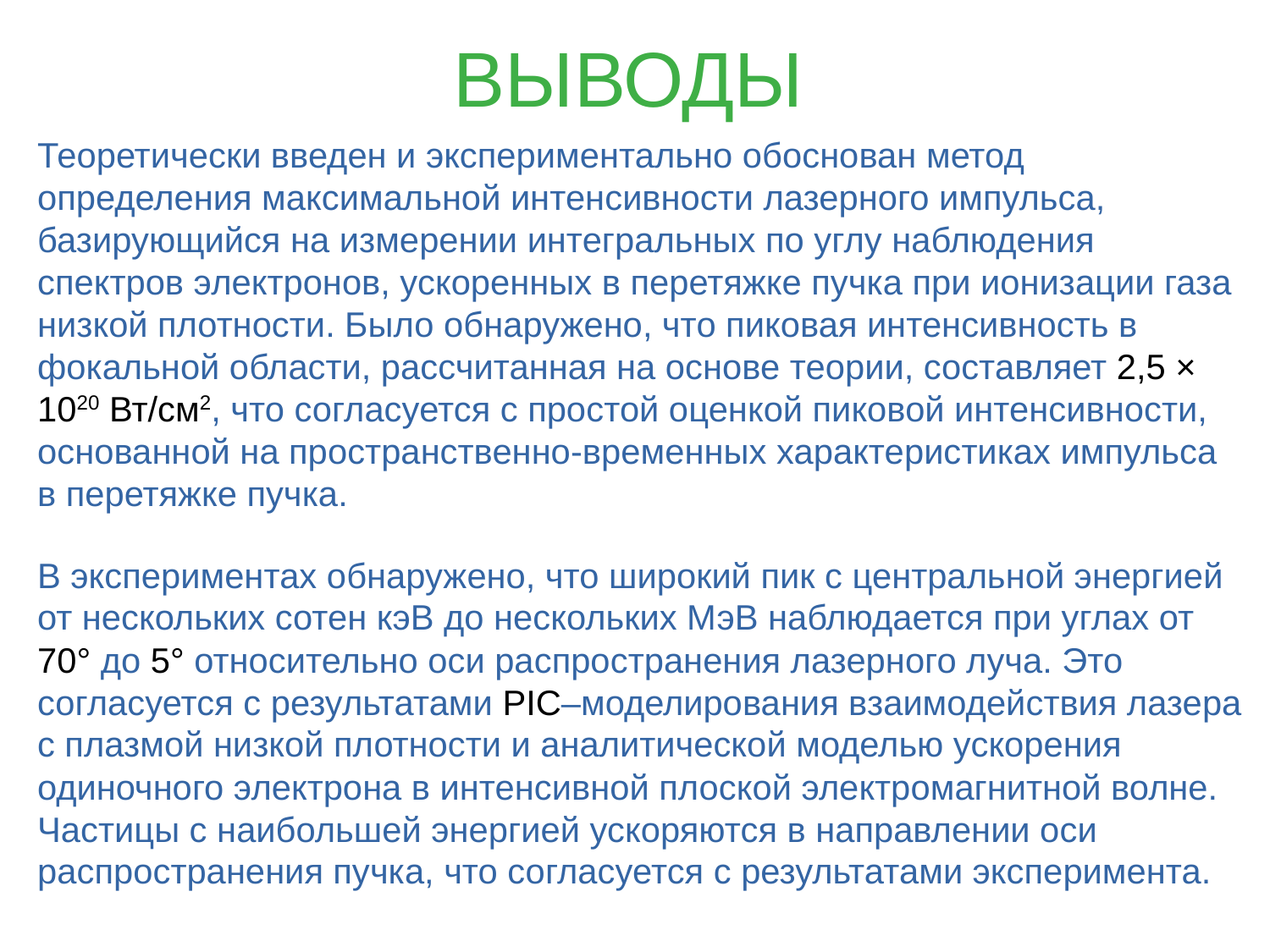

ВЫВОДЫ
Теоретически введен и экспериментально обоснован метод определения максимальной интенсивности лазерного импульса, базирующийся на измерении интегральных по углу наблюдения спектров электронов, ускоренных в перетяжке пучка при ионизации газа низкой плотности. Было обнаружено, что пиковая интенсивность в фокальной области, рассчитанная на основе теории, составляет 2,5 × 1020 Вт/см2, что согласуется с простой оценкой пиковой интенсивности, основанной на пространственно-временных характеристиках импульса в перетяжке пучка.
В экспериментах обнаружено, что широкий пик с центральной энергией от нескольких сотен кэВ до нескольких МэВ наблюдается при углах от 70° до 5° относительно оси распространения лазерного луча. Это согласуется с результатами PIC–моделирования взаимодействия лазера с плазмой низкой плотности и аналитической моделью ускорения одиночного электрона в интенсивной плоской электромагнитной волне. Частицы с наибольшей энергией ускоряются в направлении оси распространения пучка, что согласуется с результатами эксперимента.